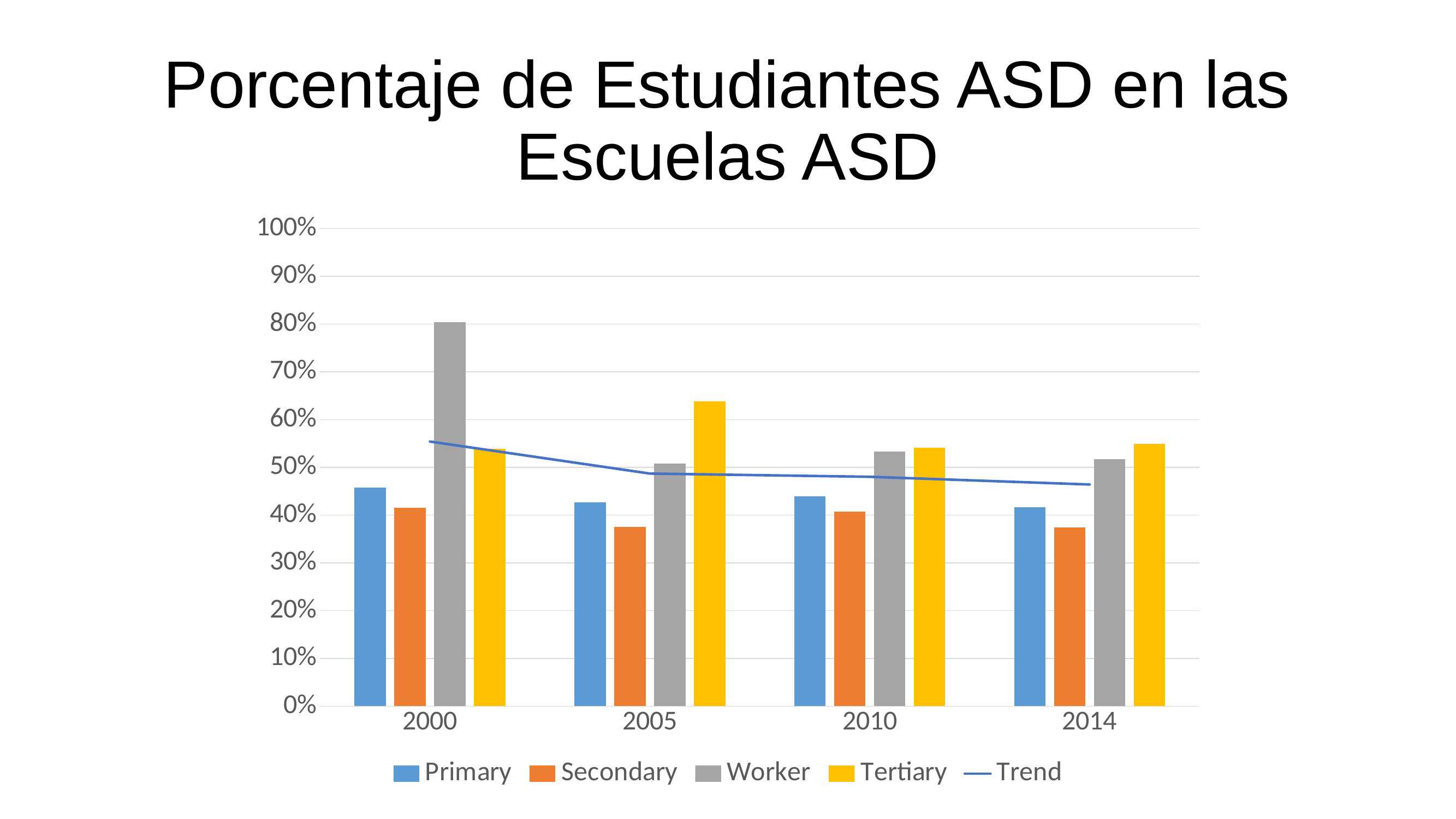

# Porcentaje de Estudiantes ASD en las Escuelas ASD

### Chart

| Category | Primary | Secondary | Worker | Tertiary | Trend |
|---|---|---|---|---|---|
| 2000 | 0.45787759759136815 | 0.41524093092499315 | 0.80446549391069 | 0.5384591928524597 | 0.5540108038198783 |
| 2005 | 0.42716232760271317 | 0.37553951695546217 | 0.507493956486704 | 0.6377970415297455 | 0.48699821064365617 |
| 2010 | 0.43984828615969046 | 0.40703668039585433 | 0.5332881967953057 | 0.5407326865172297 | 0.48022646246702017 |
| 2014 | 0.4159585189946604 | 0.3743927699227094 | 0.5167173252279633 | 0.549519789563834 | 0.464147100927292 |